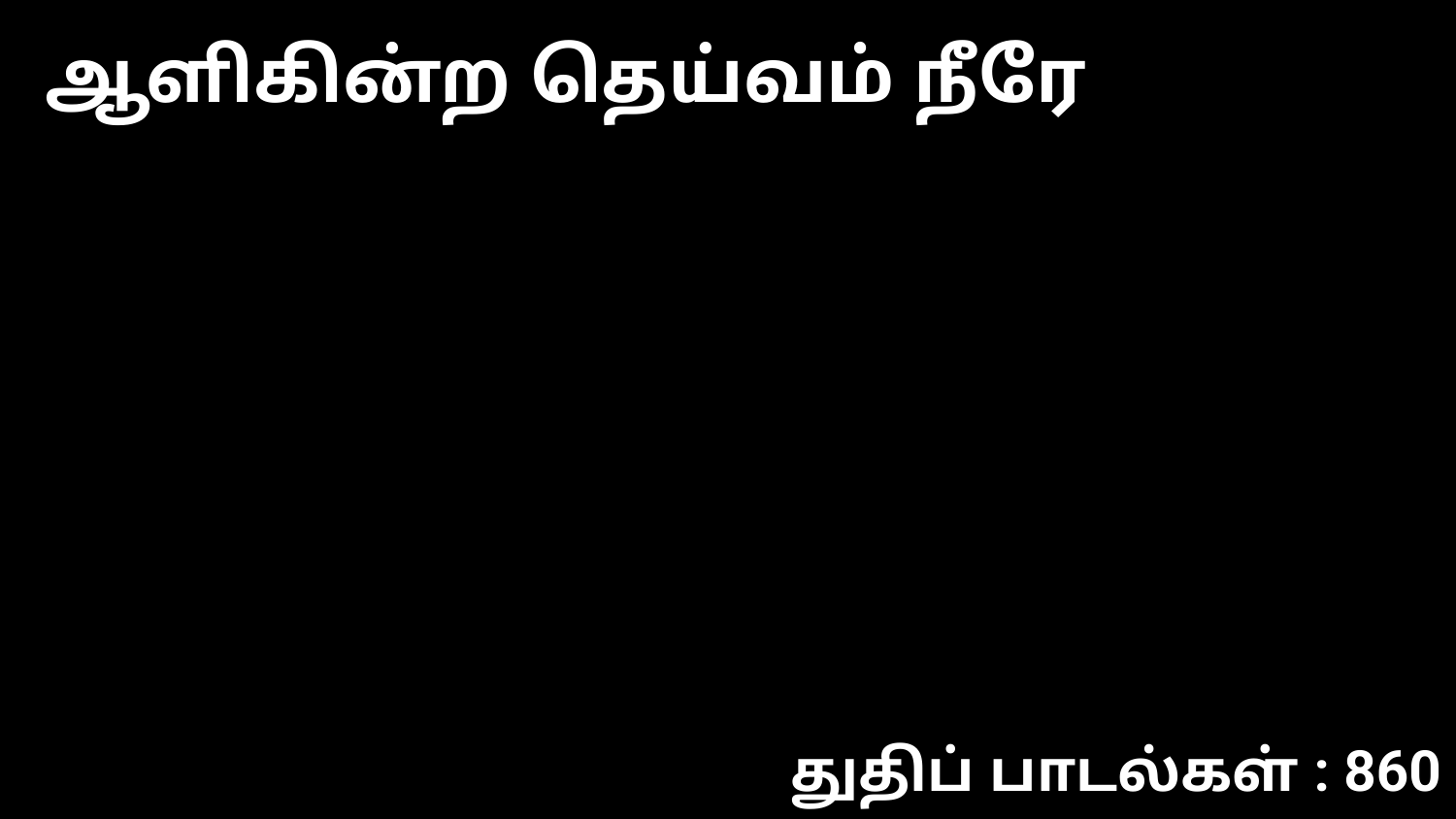

ஆளிகின்ற தெய்வம் நீரே
துதிப் பாடல்கள் : 860